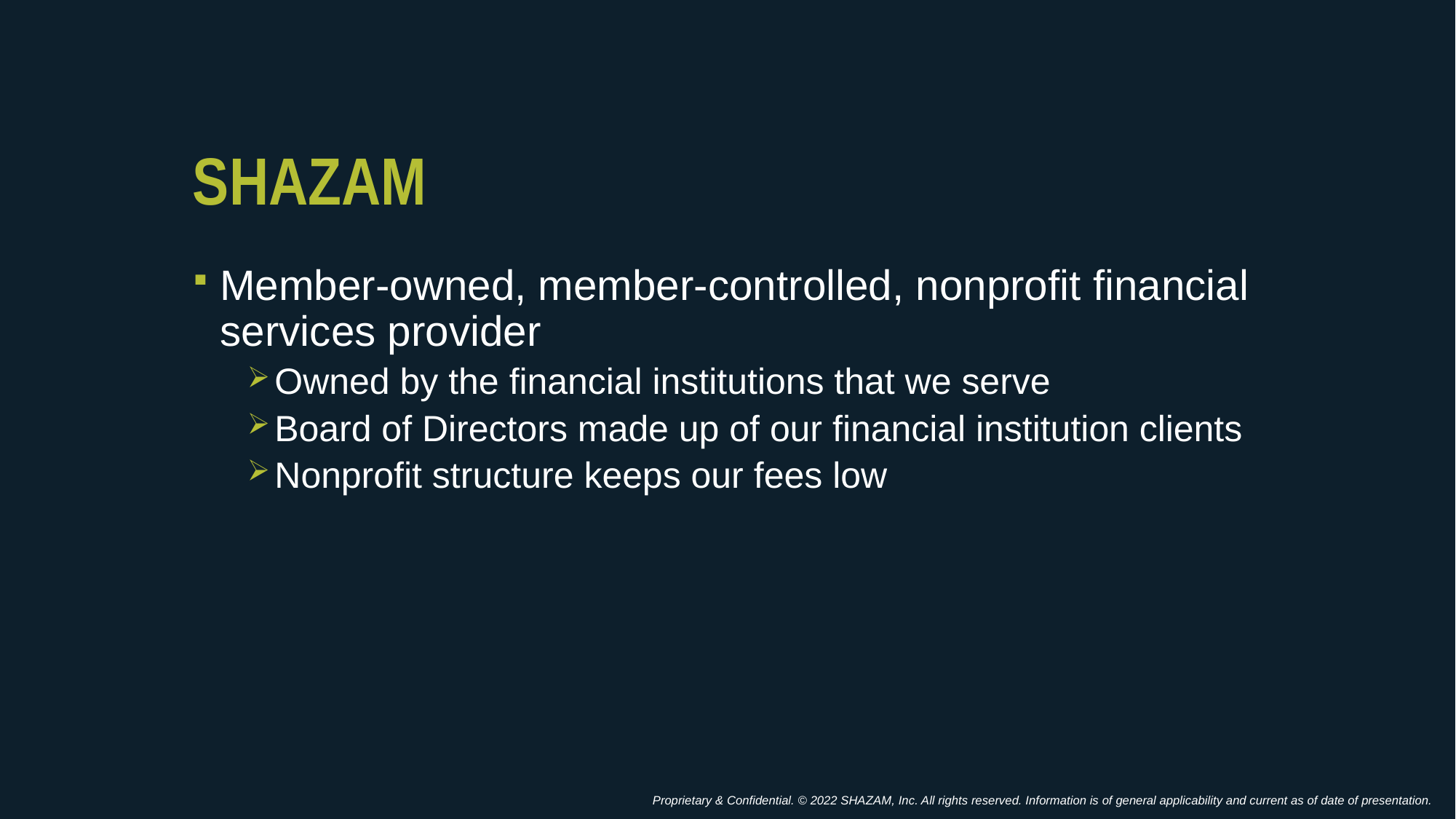

# SHAZAM
Member-owned, member-controlled, nonprofit financial services provider
Owned by the financial institutions that we serve
Board of Directors made up of our financial institution clients
Nonprofit structure keeps our fees low